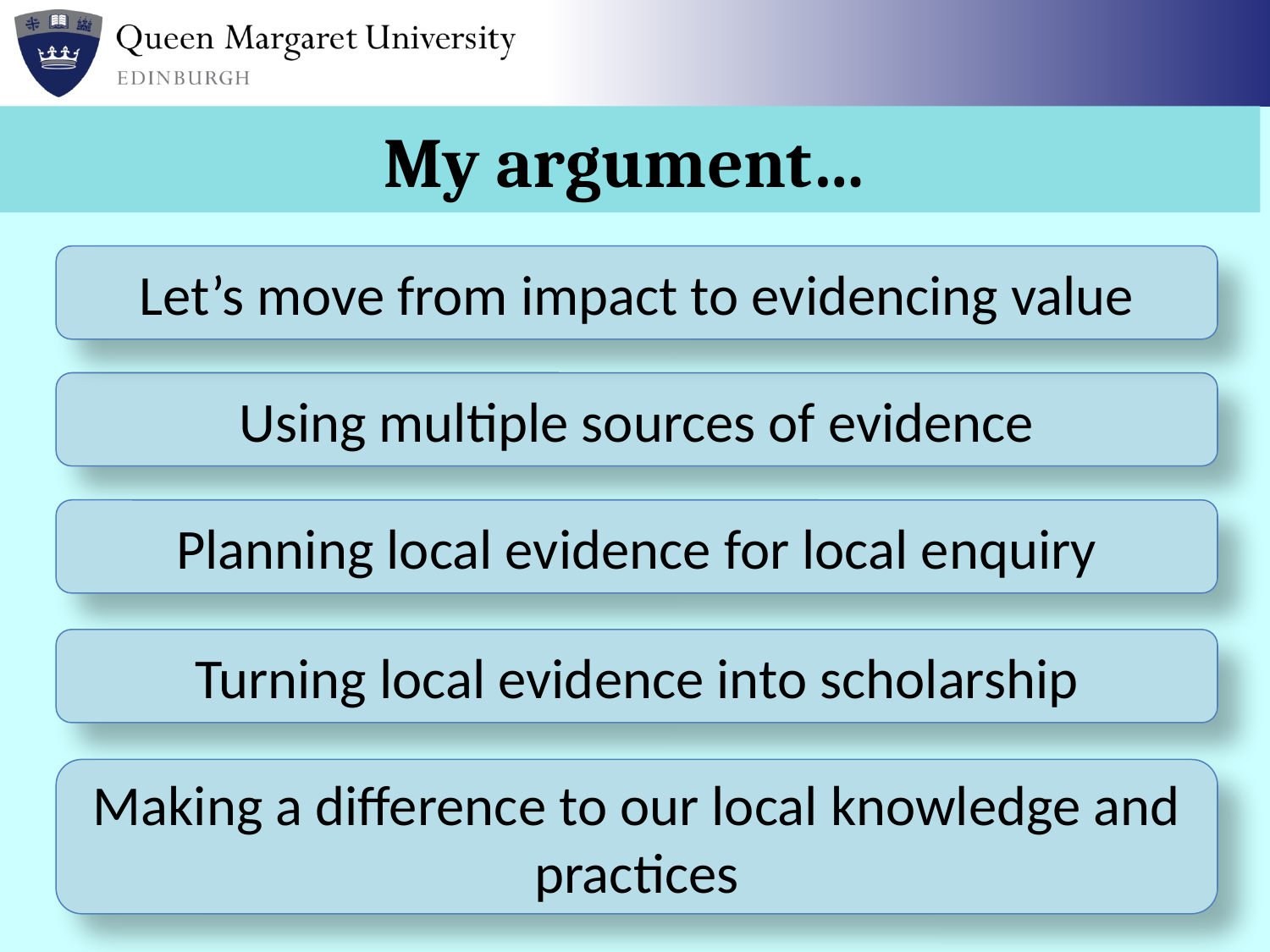

# My argument…
Let’s move from impact to evidencing value

Using multiple sources of evidence
Planning local evidence for local enquiry

Turning local evidence into scholarship

Making a difference to our local knowledge and practices